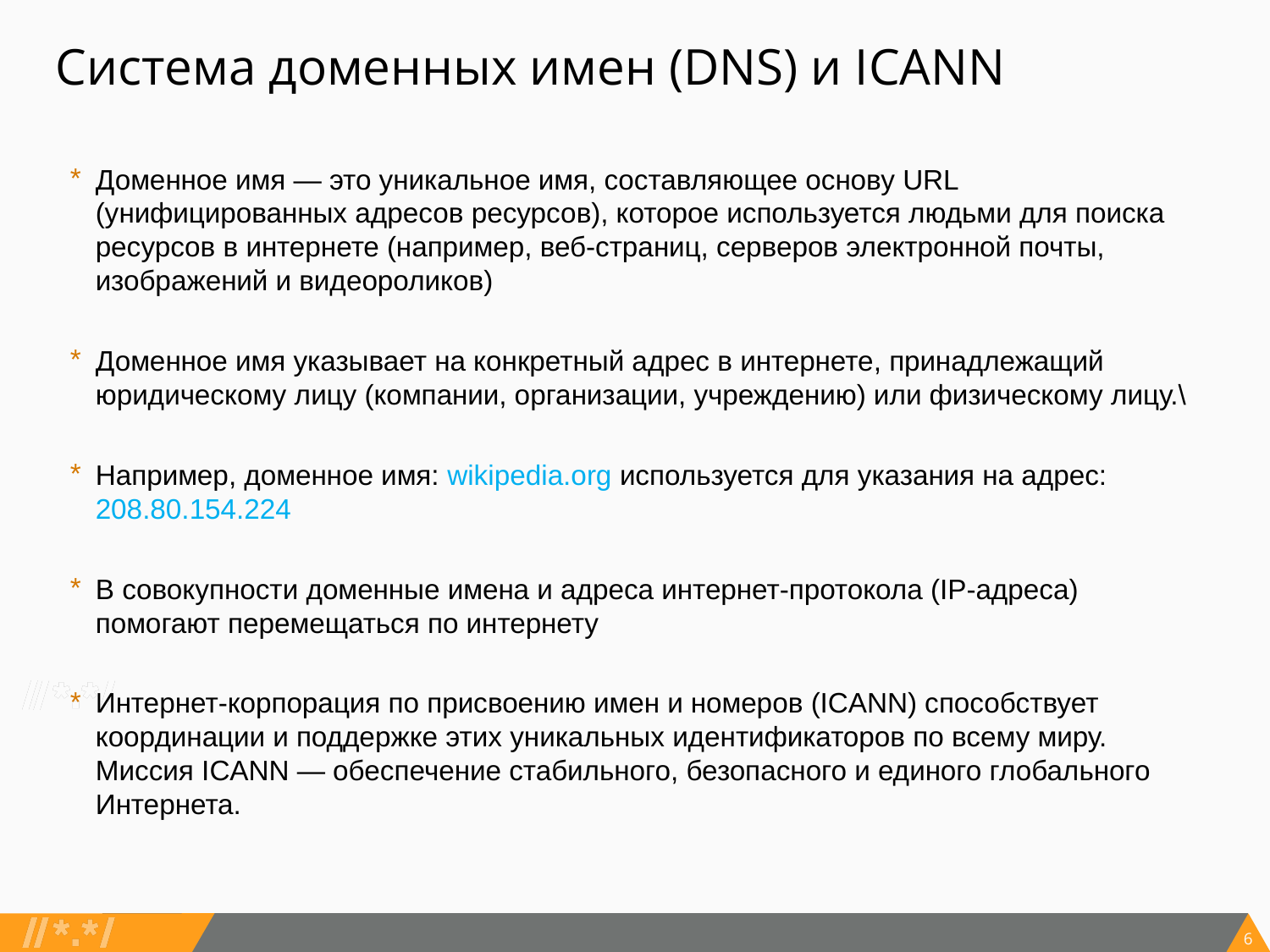

# Система доменных имен (DNS) и ICANN
Доменное имя — это уникальное имя, составляющее основу URL (унифицированных адресов ресурсов), которое используется людьми для поиска ресурсов в интернете (например, веб-страниц, серверов электронной почты, изображений и видеороликов)

Доменное имя указывает на конкретный адрес в интернете, принадлежащий юридическому лицу (компании, организации, учреждению) или физическому лицу.\

Например, доменное имя: wikipedia.org используется для указания на адрес: 208.80.154.224

В совокупности доменные имена и адреса интернет-протокола (IP-адреса) помогают перемещаться по интернету

Интернет-корпорация по присвоению имен и номеров (ICANN) способствует координации и поддержке этих уникальных идентификаторов по всему миру. Миссия ICANN — обеспечение стабильного, безопасного и единого глобального Интернета.